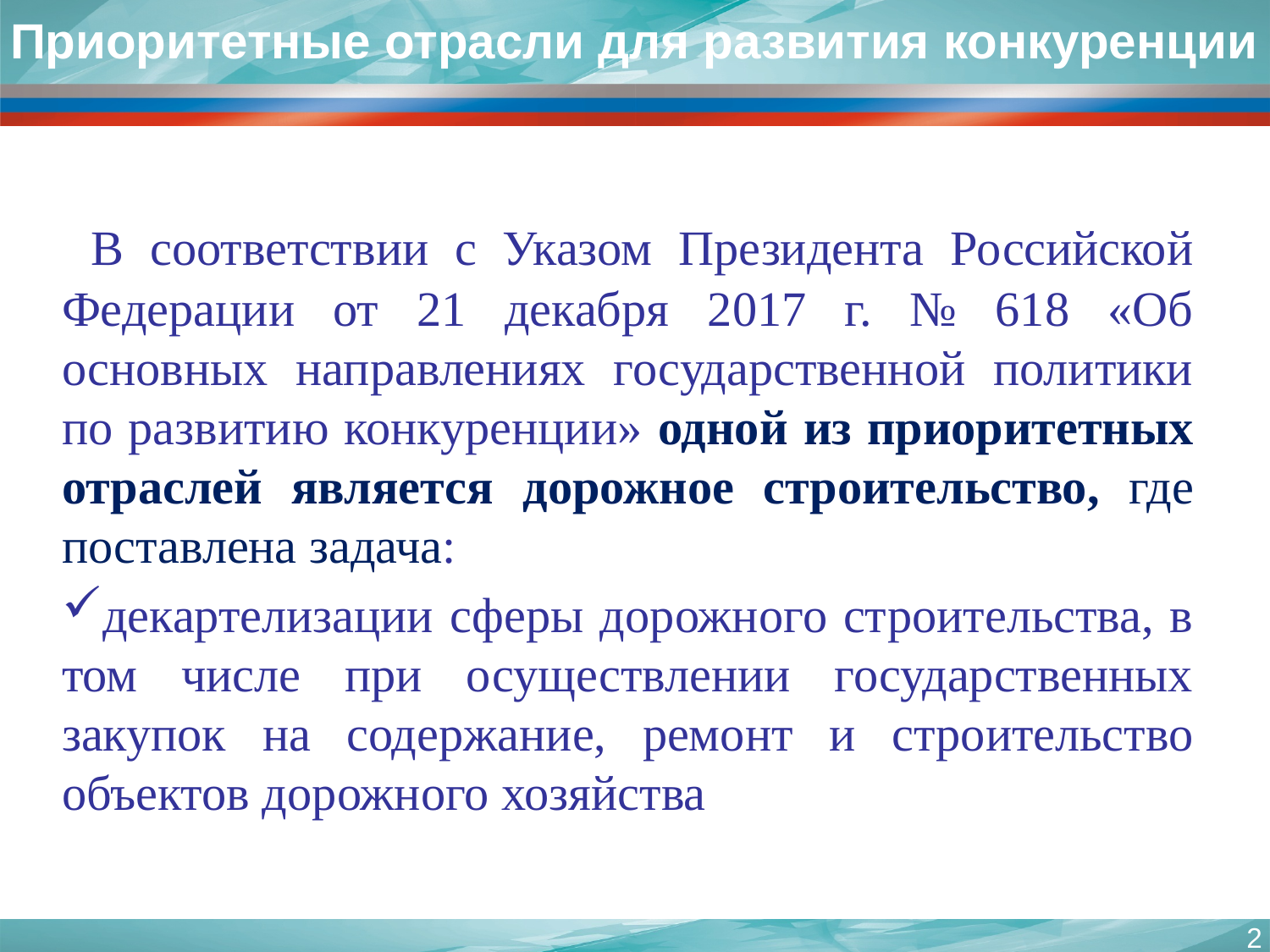

Приоритетные отрасли для развития конкуренции
 В соответствии с Указом Президента Российской Федерации от 21 декабря 2017 г. № 618 «Об основных направлениях государственной политики по развитию конкуренции» одной из приоритетных отраслей является дорожное строительство, где поставлена задача:
декартелизации сферы дорожного строительства, в том числе при осуществлении государственных закупок на содержание, ремонт и строительство объектов дорожного хозяйства

2